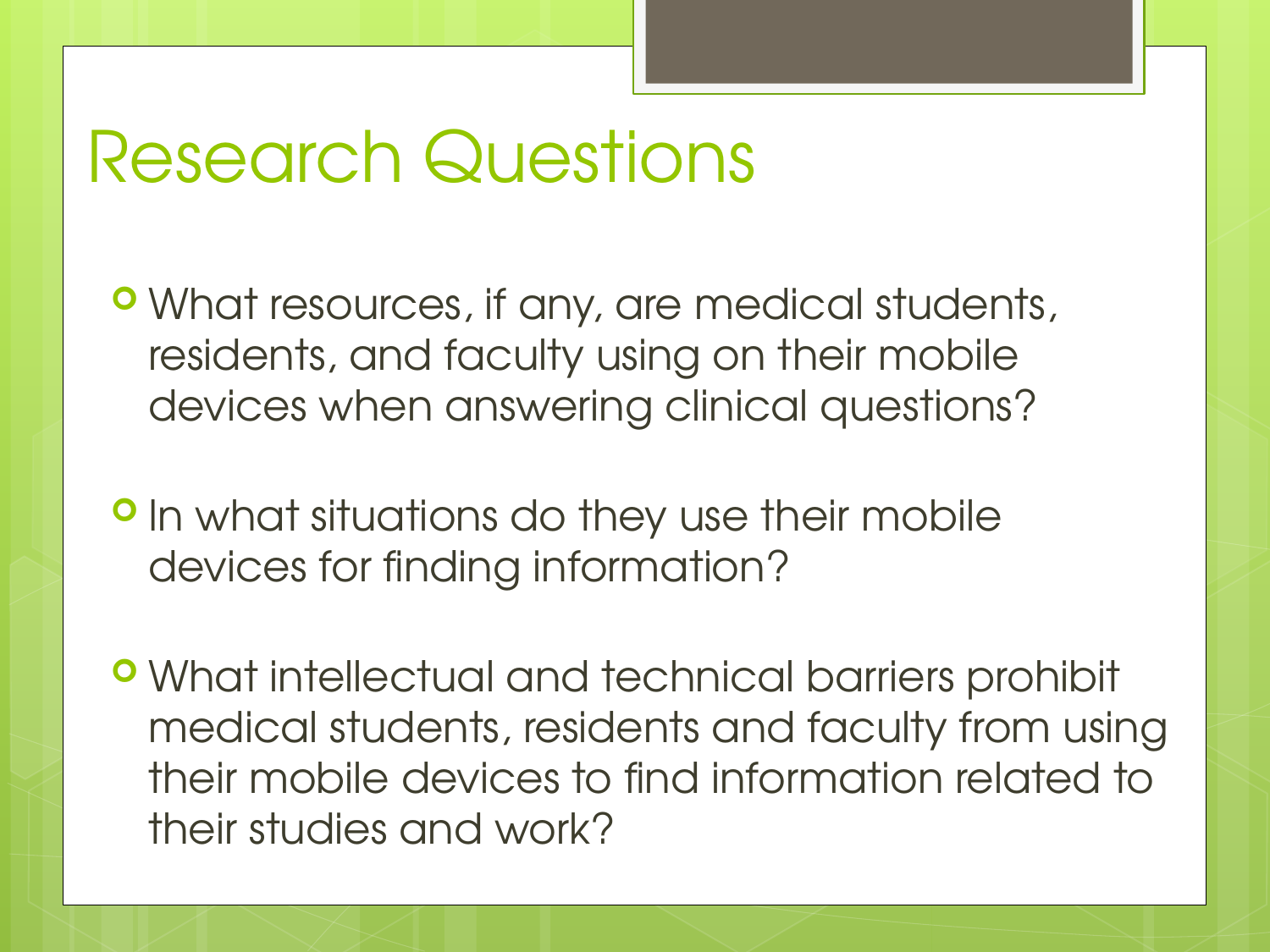

# Research Questions
What resources, if any, are medical students, residents, and faculty using on their mobile devices when answering clinical questions?
In what situations do they use their mobile devices for finding information?
What intellectual and technical barriers prohibit medical students, residents and faculty from using their mobile devices to find information related to their studies and work?